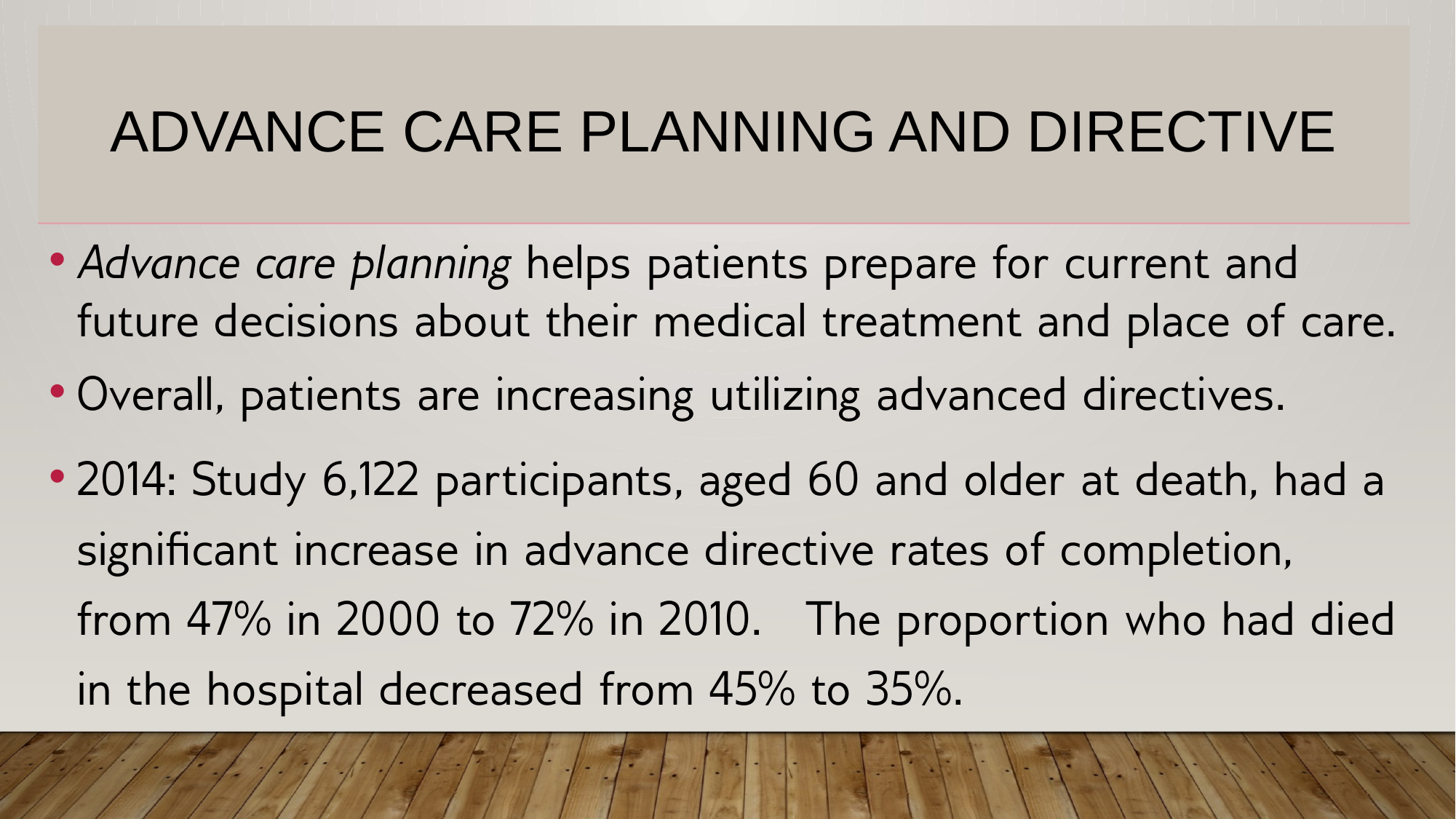

# Advance Care Planning and Directive
Advance care planning helps patients prepare for current and future decisions about their medical treatment and place of care.
Overall, patients are increasing utilizing advanced directives.
2014: Study 6,122 participants, aged 60 and older at death, had a significant increase in advance directive rates of completion, from 47% in 2000 to 72% in 2010.   The proportion who had died in the hospital decreased from 45% to 35%.